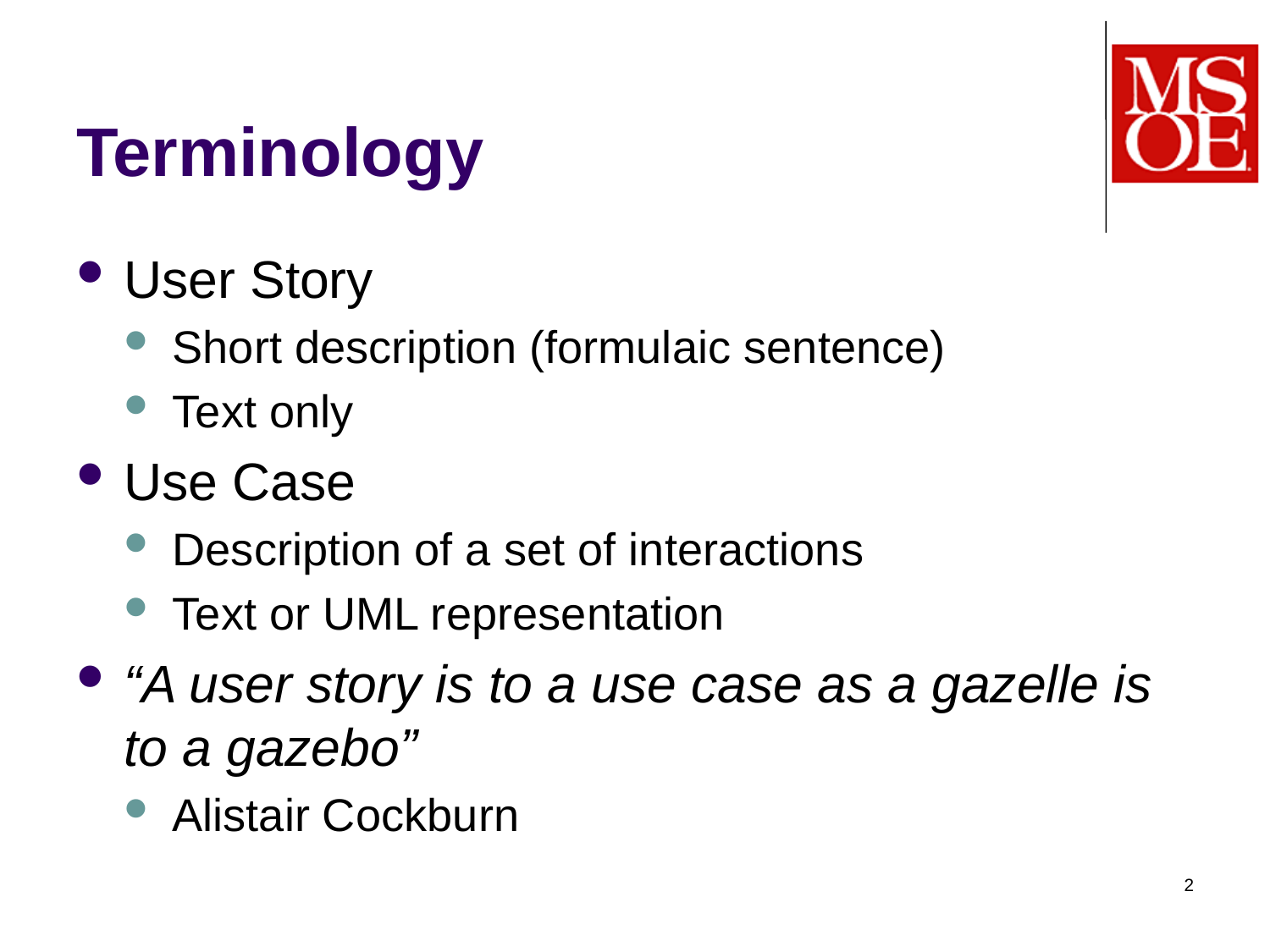

# Terminology
User Story
Short description (formulaic sentence)
Text only
Use Case
Description of a set of interactions
Text or UML representation
“A user story is to a use case as a gazelle is to a gazebo”
Alistair Cockburn
2